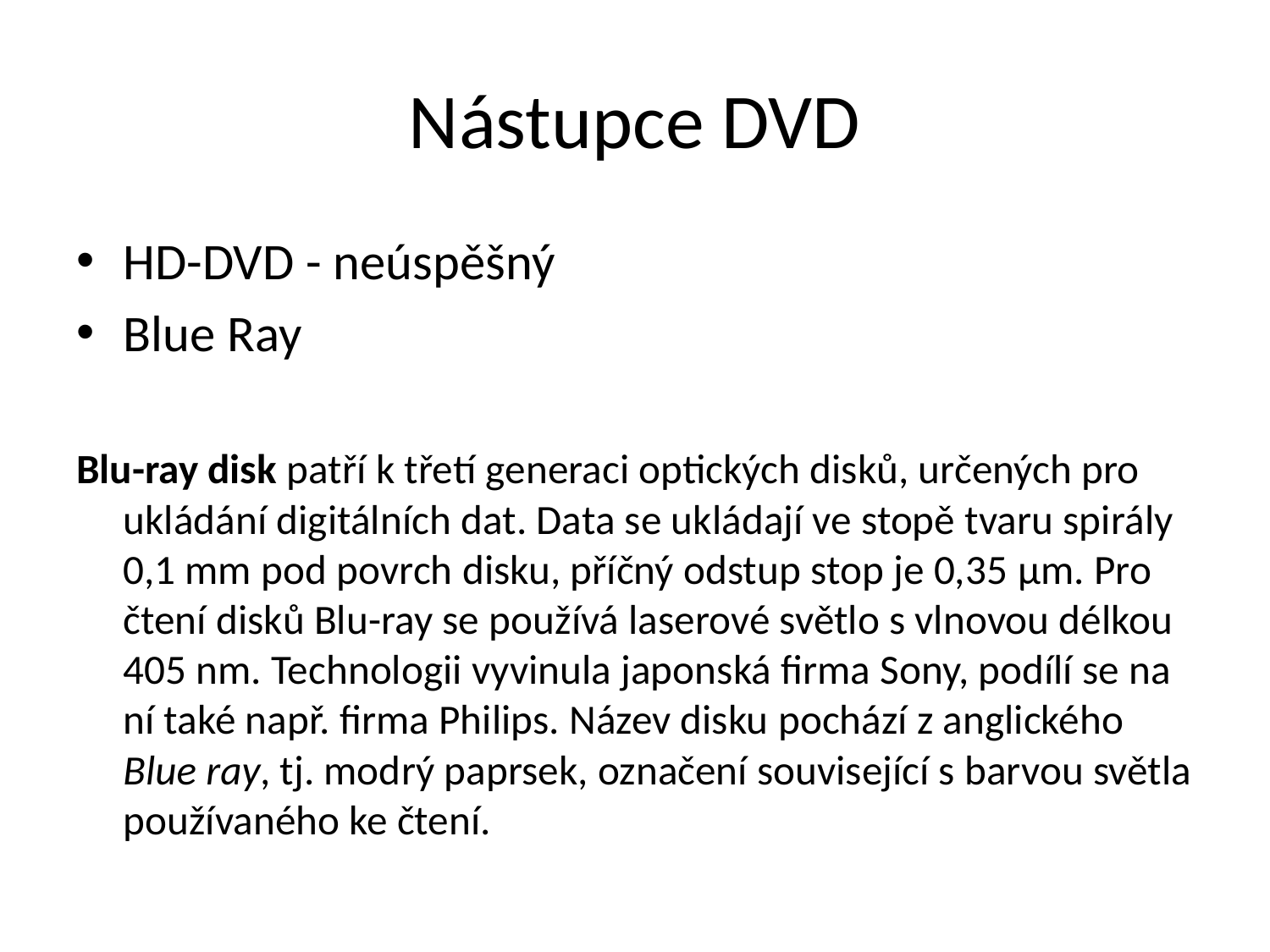

# Nástupce DVD
HD-DVD - neúspěšný
Blue Ray

Blu-ray disk patří k třetí generaci optických disků, určených pro ukládání digitálních dat. Data se ukládají ve stopě tvaru spirály 0,1 mm pod povrch disku, příčný odstup stop je 0,35 μm. Pro čtení disků Blu-ray se používá laserové světlo s vlnovou délkou 405 nm. Technologii vyvinula japonská firma Sony, podílí se na ní také např. firma Philips. Název disku pochází z anglického Blue ray, tj. modrý paprsek, označení související s barvou světla používaného ke čtení.